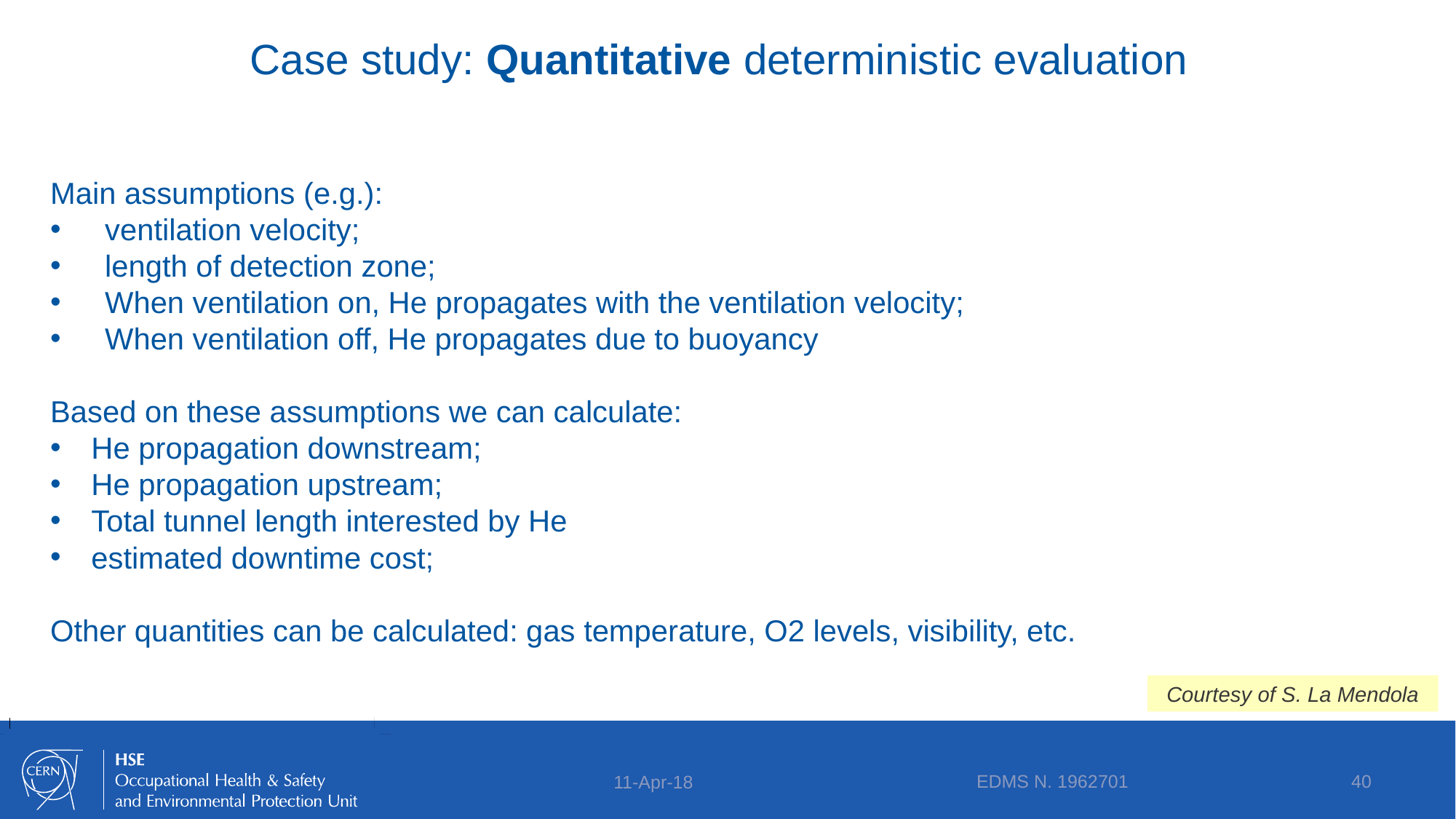

# Case study: Quantitative deterministic evaluation
Main assumptions (e.g.):
ventilation velocity;
length of detection zone;
When ventilation on, He propagates with the ventilation velocity;
When ventilation off, He propagates due to buoyancy

Based on these assumptions we can calculate:
He propagation downstream;
He propagation upstream;
Total tunnel length interested by He
estimated downtime cost;

Other quantities can be calculated: gas temperature, O2 levels, visibility, etc.
Courtesy of S. La Mendola
EDMS N. 1962701
40
11-Apr-18